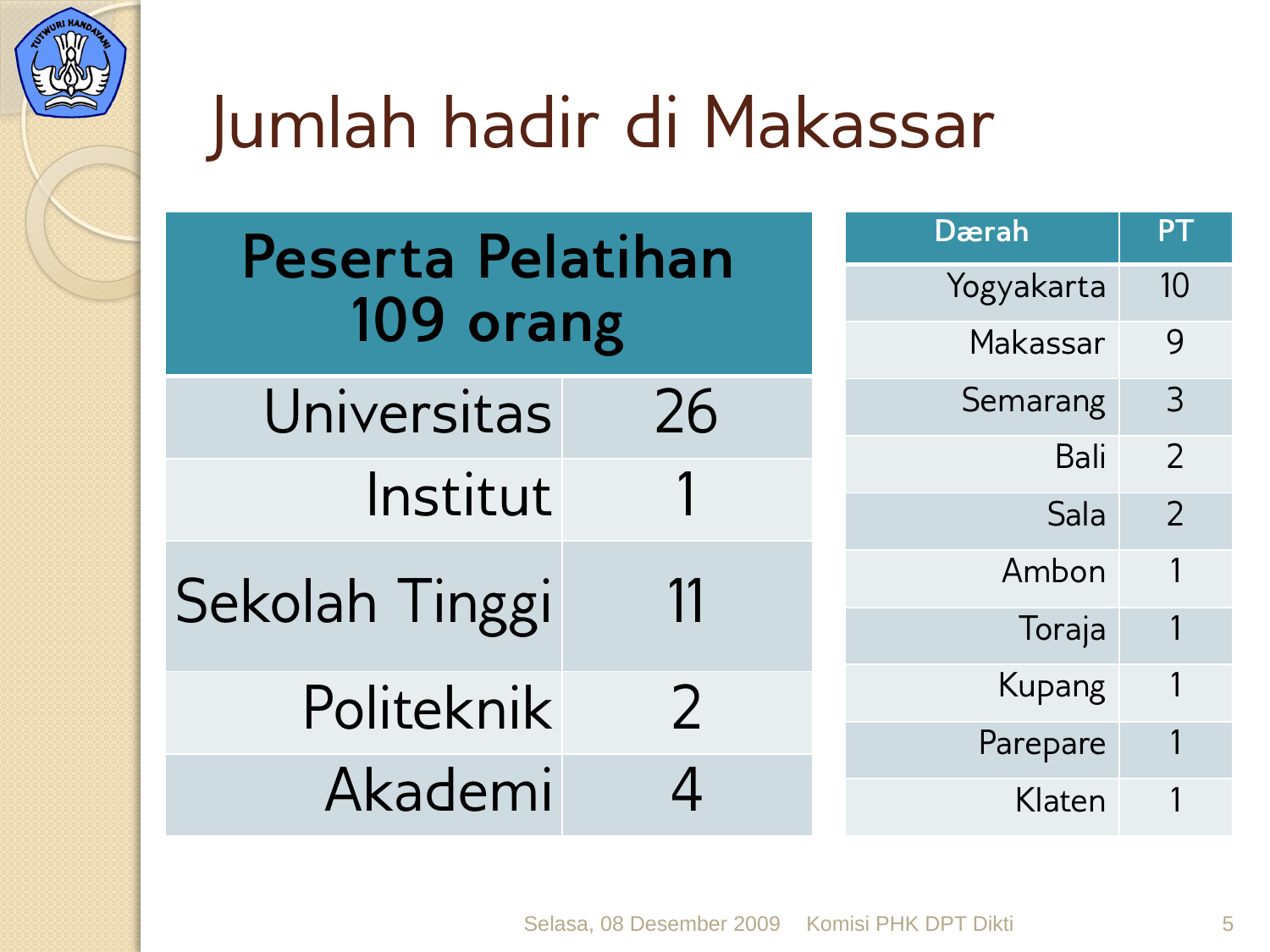

# Jumlah hadir di Makassar
| Peserta Pelatihan 109 orang |  |
| --- | --- |
| Universitas | 26 |
| Institut | 1 |
| Sekolah Tinggi | 11 |
| Politeknik | 2 |
| Akademi | 4 |
| Daerah | PT |
| --- | --- |
| Yogyakarta | 10 |
| Makassar | 9 |
| Semarang | 3 |
| Bali | 2 |
| Sala | 2 |
| Ambon | 1 |
| Toraja | 1 |
| Kupang | 1 |
| Parepare | 1 |
| Klaten | 1 |
Selasa, 08 Desember 2009
Komisi PHK DPT Dikti
5